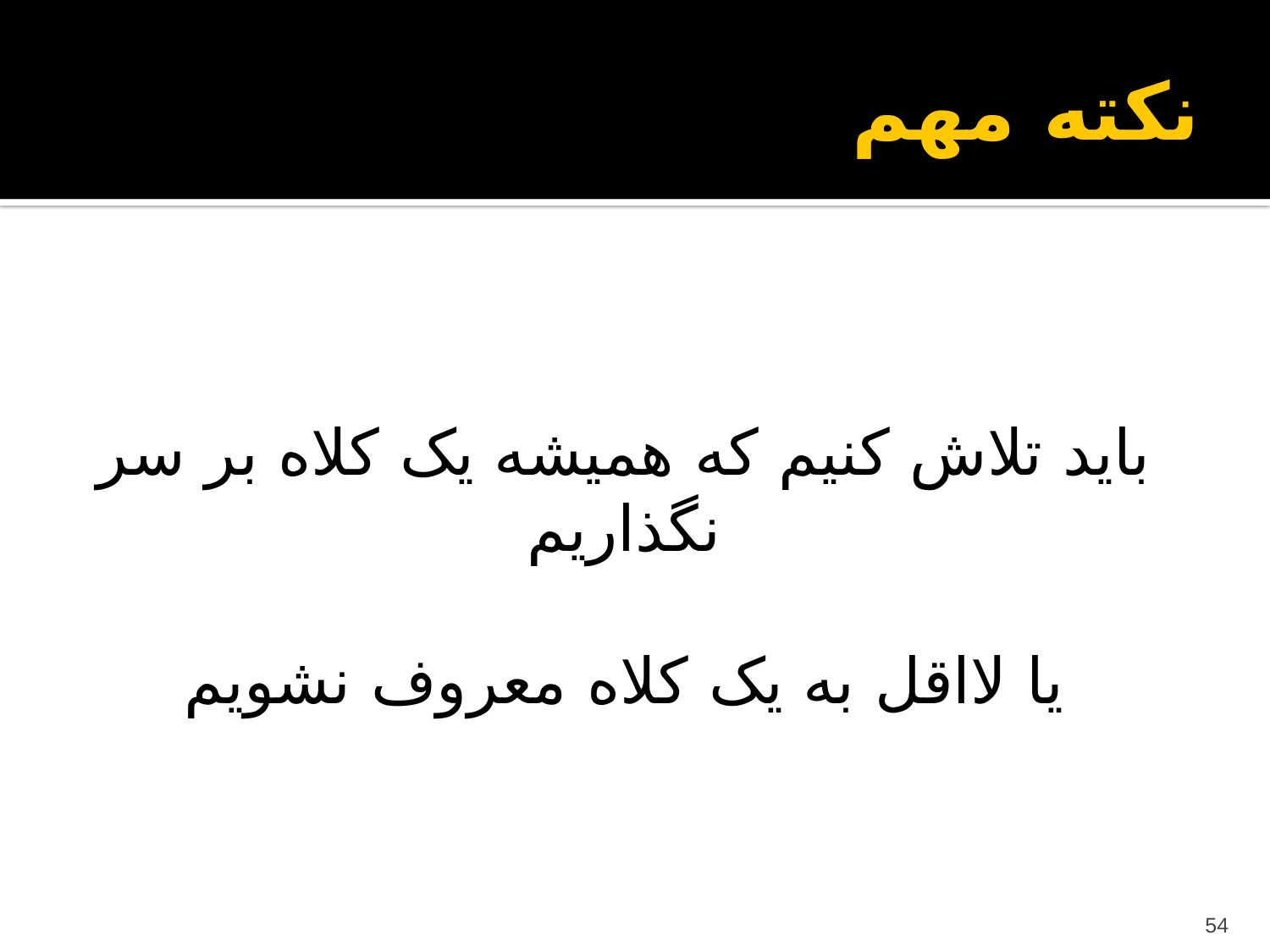

# نکته مهم

باید تلاش کنیم که همیشه یک کلاه بر سر نگذاریم

یا لااقل به یک کلاه معروف نشویم

54